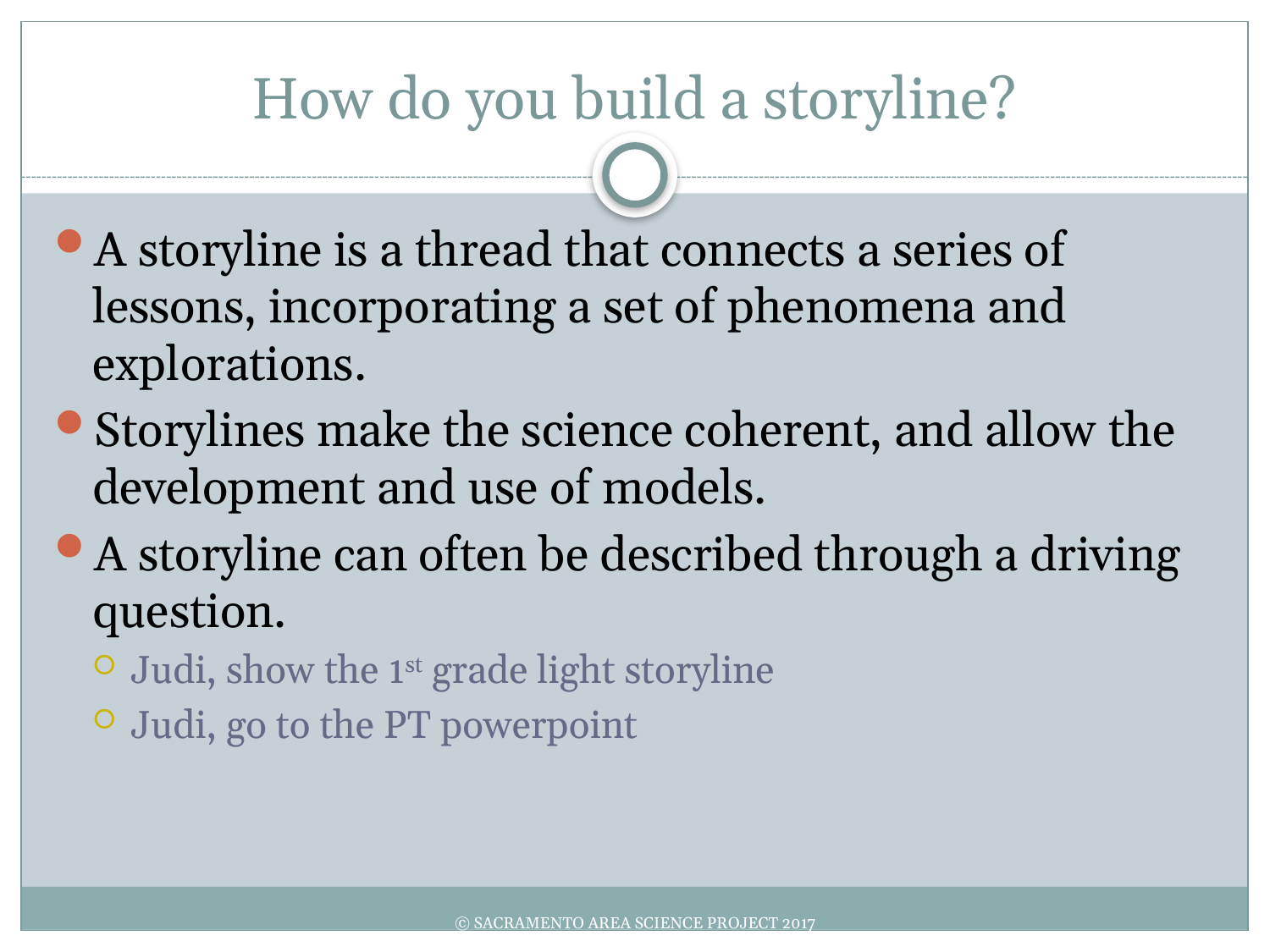

# How do you build a storyline?
A storyline is a thread that connects a series of lessons, incorporating a set of phenomena and explorations.
Storylines make the science coherent, and allow the development and use of models.
A storyline can often be described through a driving question.
Judi, show the 1st grade light storyline
Judi, go to the PT powerpoint